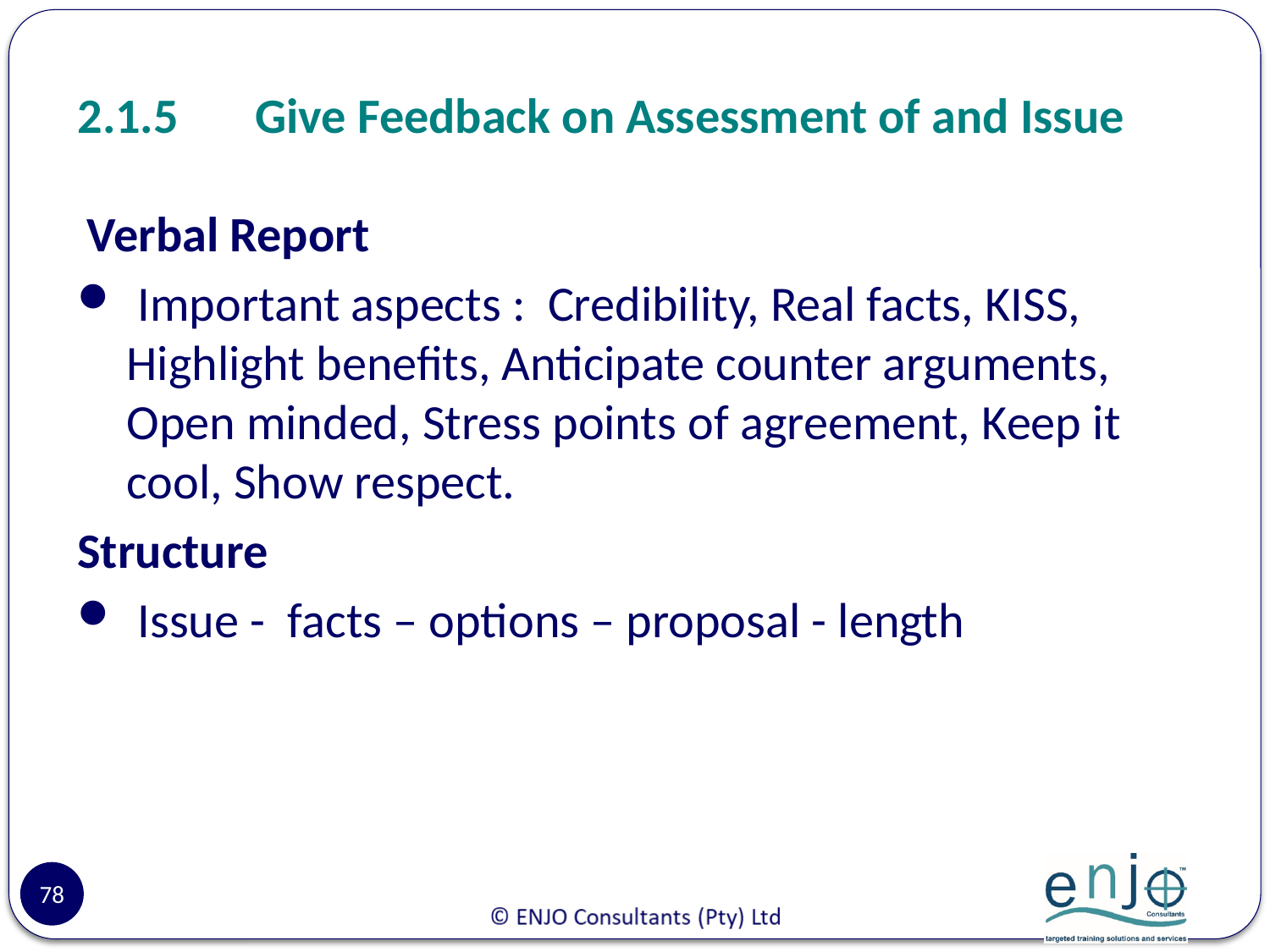

# 2.1.5	Give Feedback on Assessment of and Issue
 Verbal Report
 Important aspects :  Credibility, Real facts, KISS, Highlight benefits, Anticipate counter arguments, Open minded, Stress points of agreement, Keep it cool, Show respect.
Structure
 Issue -  facts – options – proposal - length
78